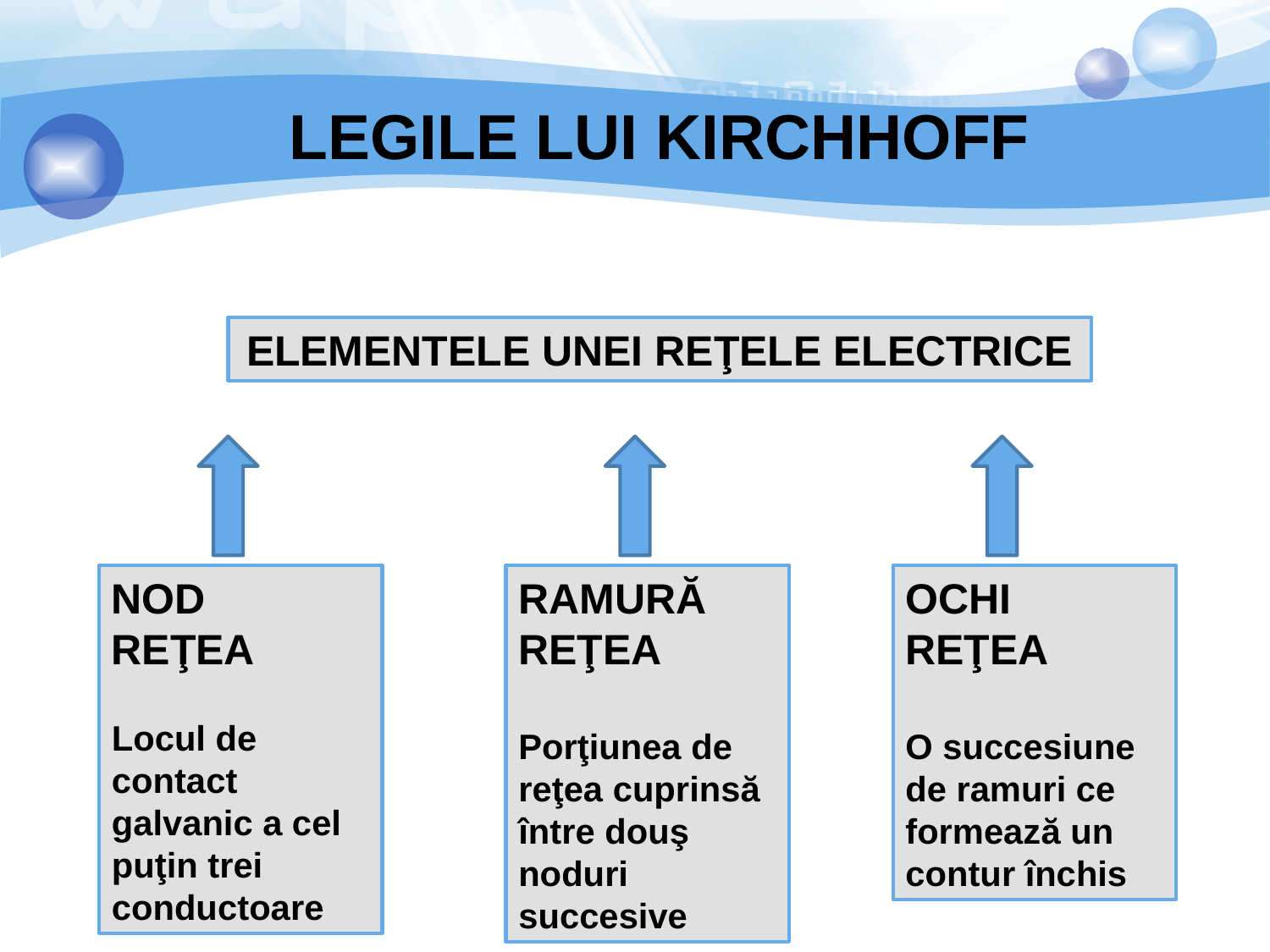

# LLEGILE LUI KIRCHHOFF
ELEMENTELE UNEI REŢELE ELECTRICE

NOD
REŢEA

Locul de contact galvanic a cel puţin trei conductoare
RAMURĂ REŢEA

Porţiunea de reţea cuprinsă între douş noduri succesive
OCHI REŢEA

O succesiune de ramuri ce formează un contur închis